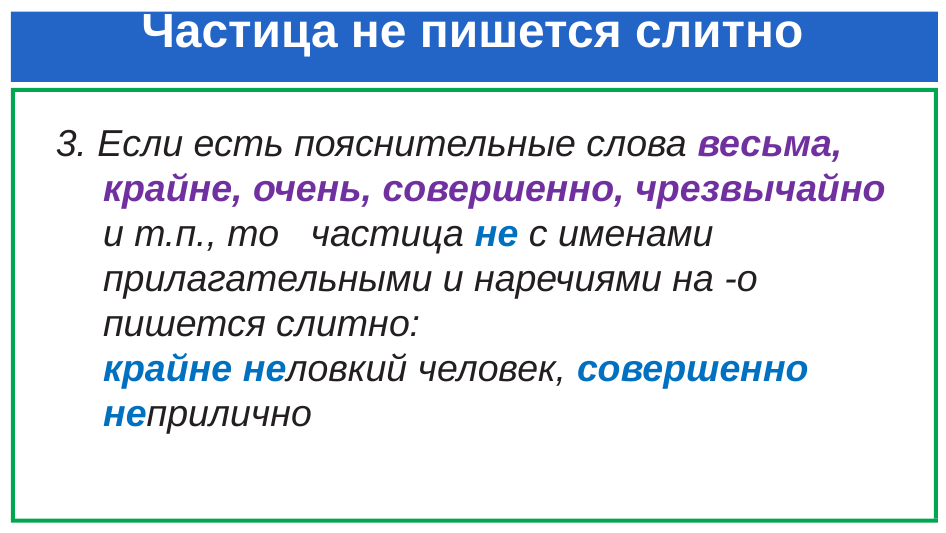

# Частица не пишется слитно
3. Если есть пояснительные слова весьма, крайне, очень, совершенно, чрезвычайно и т.п., то   частица не с именами прилагательными и наречиями на -о пишется слитно:
	крайне неловкий человек, совершенно неприлично